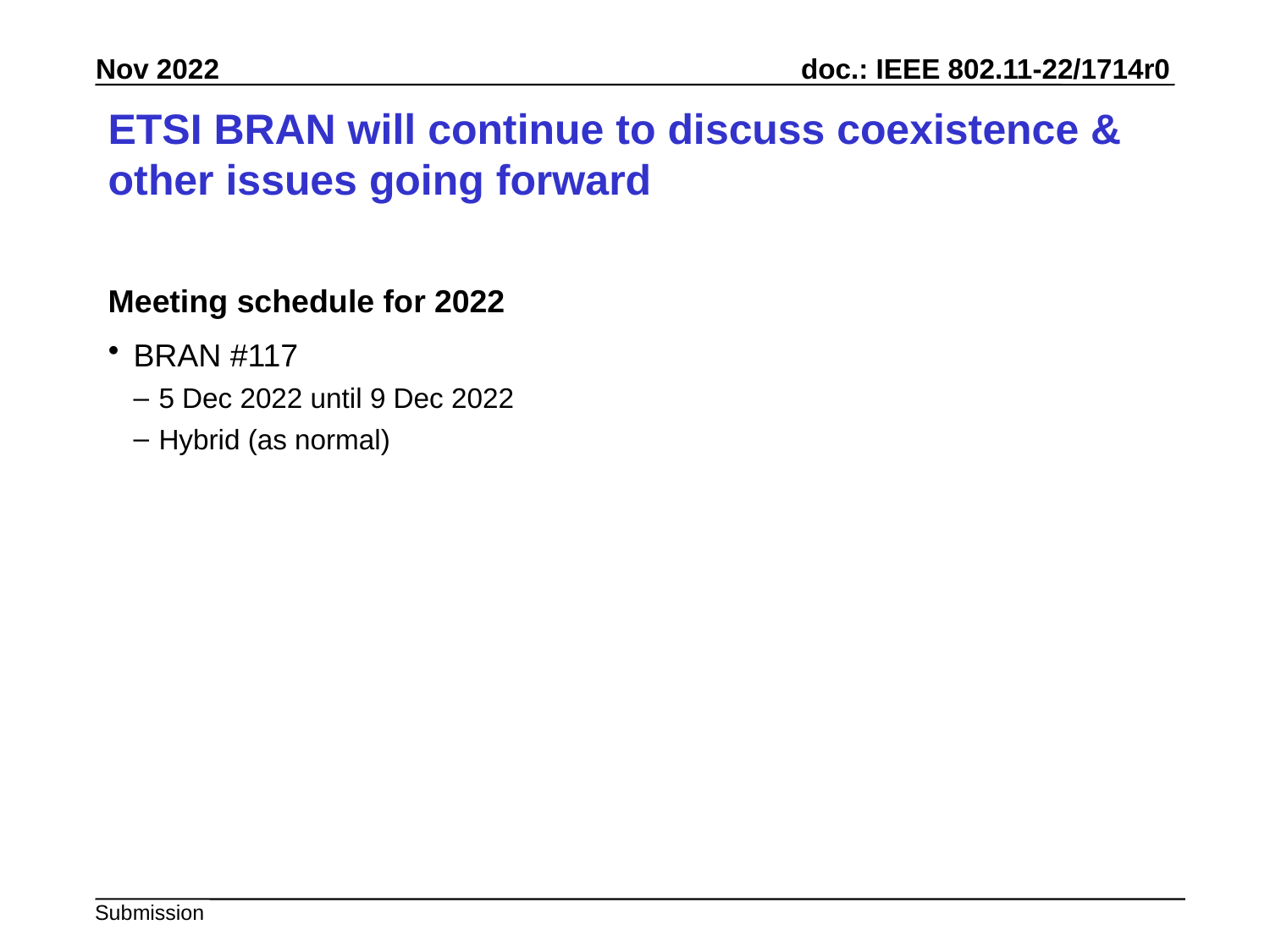

# ETSI BRAN will continue to discuss coexistence & other issues going forward
Meeting schedule for 2022
BRAN #117
5 Dec 2022 until 9 Dec 2022
Hybrid (as normal)